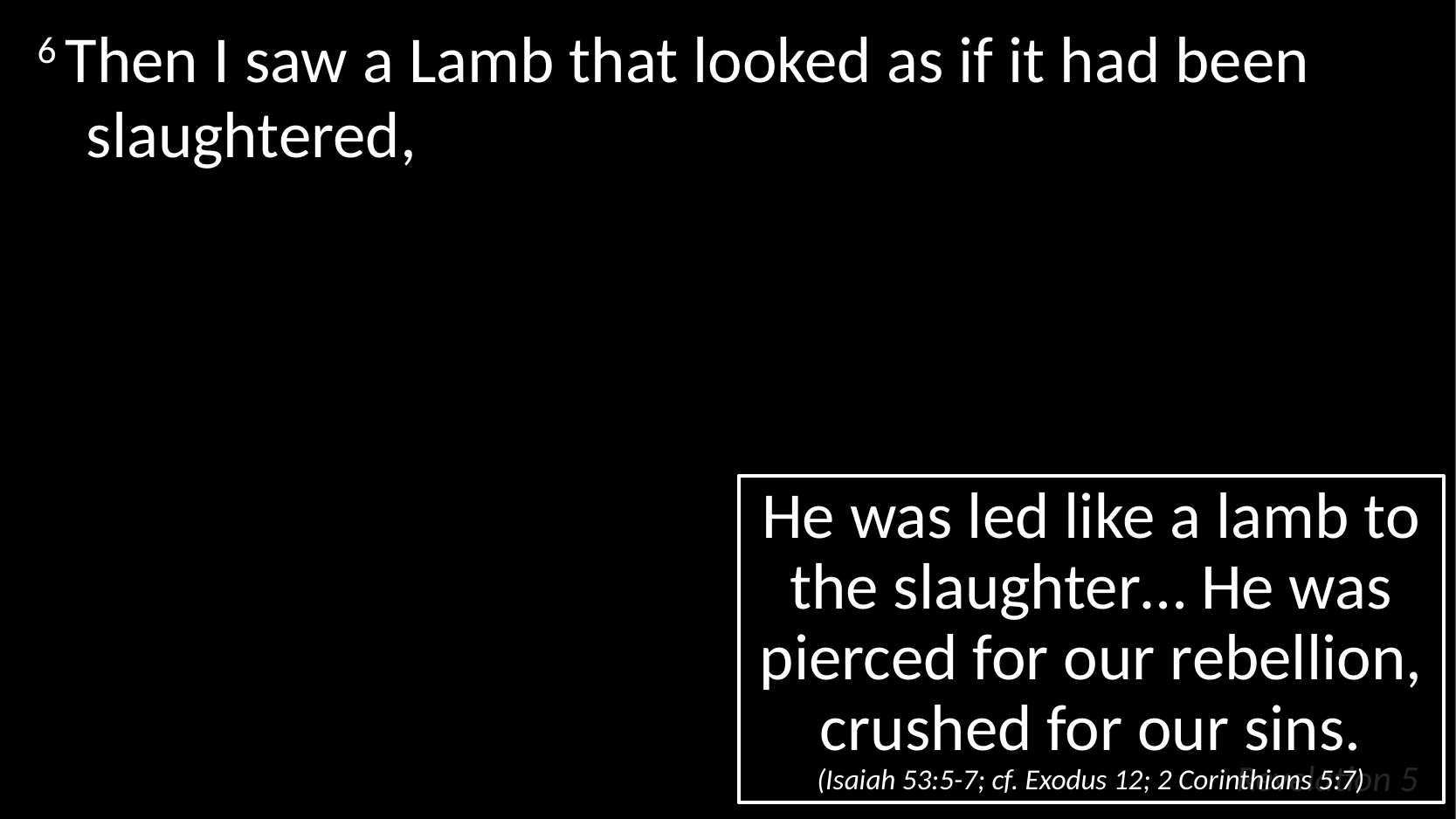

6 Then I saw a Lamb that looked as if it had been slaughtered,
He was led like a lamb to the slaughter… He was pierced for our rebellion, crushed for our sins.
(Isaiah 53:5-7; cf. Exodus 12; 2 Corinthians 5:7)
# Revelation 5